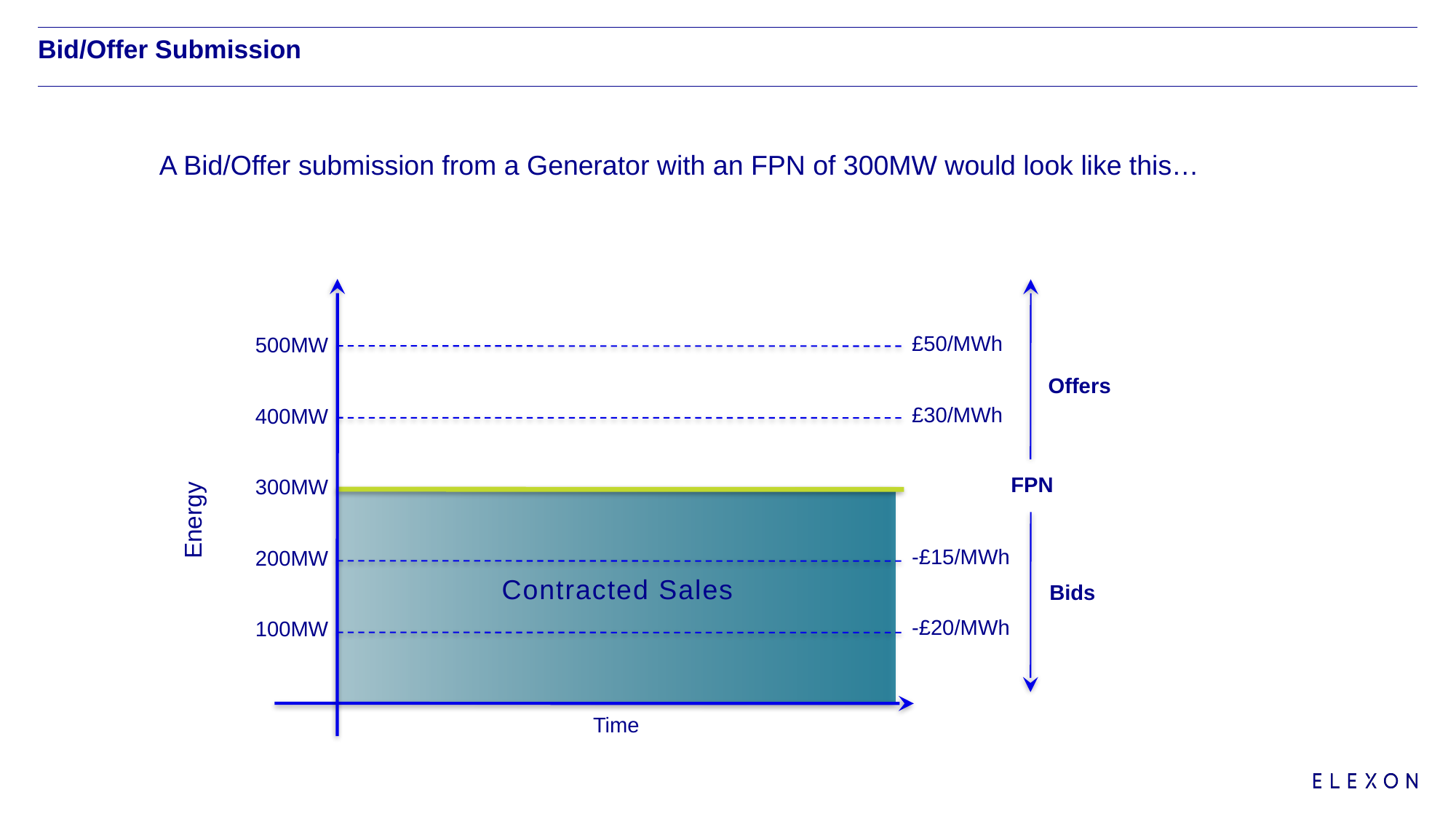

# Bid/Offer Submission
A Bid/Offer submission from a Generator with an FPN of 300MW would look like this…
£50/MWh
500MW
Offers
£30/MWh
400MW
FPN
300MW

Energy
-£15/MWh
200MW
Contracted Sales
Bids
-£20/MWh
100MW
Time